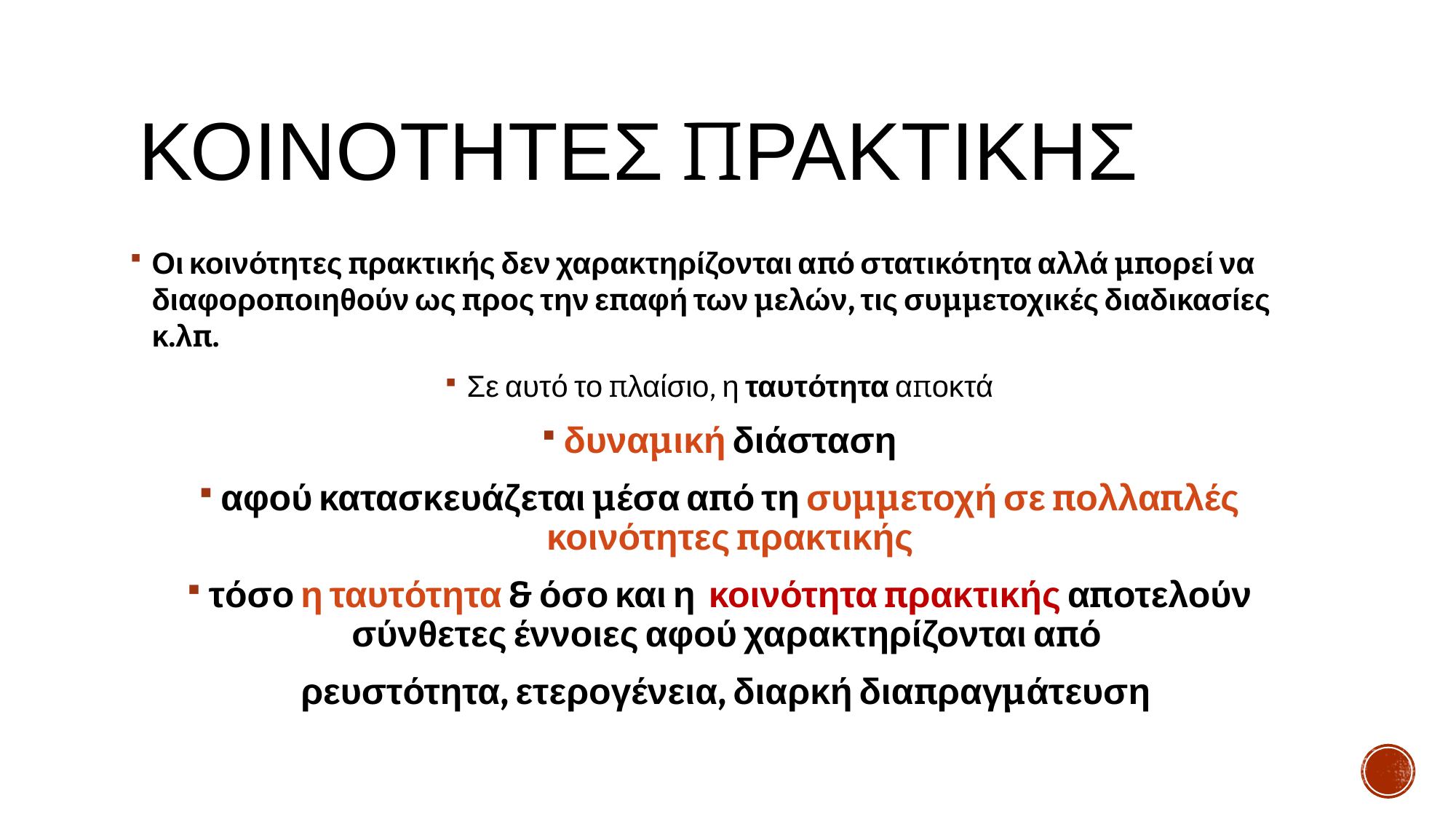

# Κοινοτητεσ πρακτικησ
Οι κοινότητες πρακτικής δεν χαρακτηρίζονται από στατικότητα αλλά μπορεί να διαφοροποιηθούν ως προς την επαφή των μελών, τις συμμετοχικές διαδικασίες κ.λπ.
Σε αυτό το πλαίσιο, η ταυτότητα αποκτά
δυναμική διάσταση
αφού κατασκευάζεται μέσα από τη συμμετοχή σε πολλαπλές κοινότητες πρακτικής
τόσο η ταυτότητα & όσο και η  κοινότητα πρακτικής αποτελούν σύνθετες έννοιες αφού χαρακτηρίζονται από
  ρευστότητα, ετερογένεια, διαρκή διαπραγμάτευση